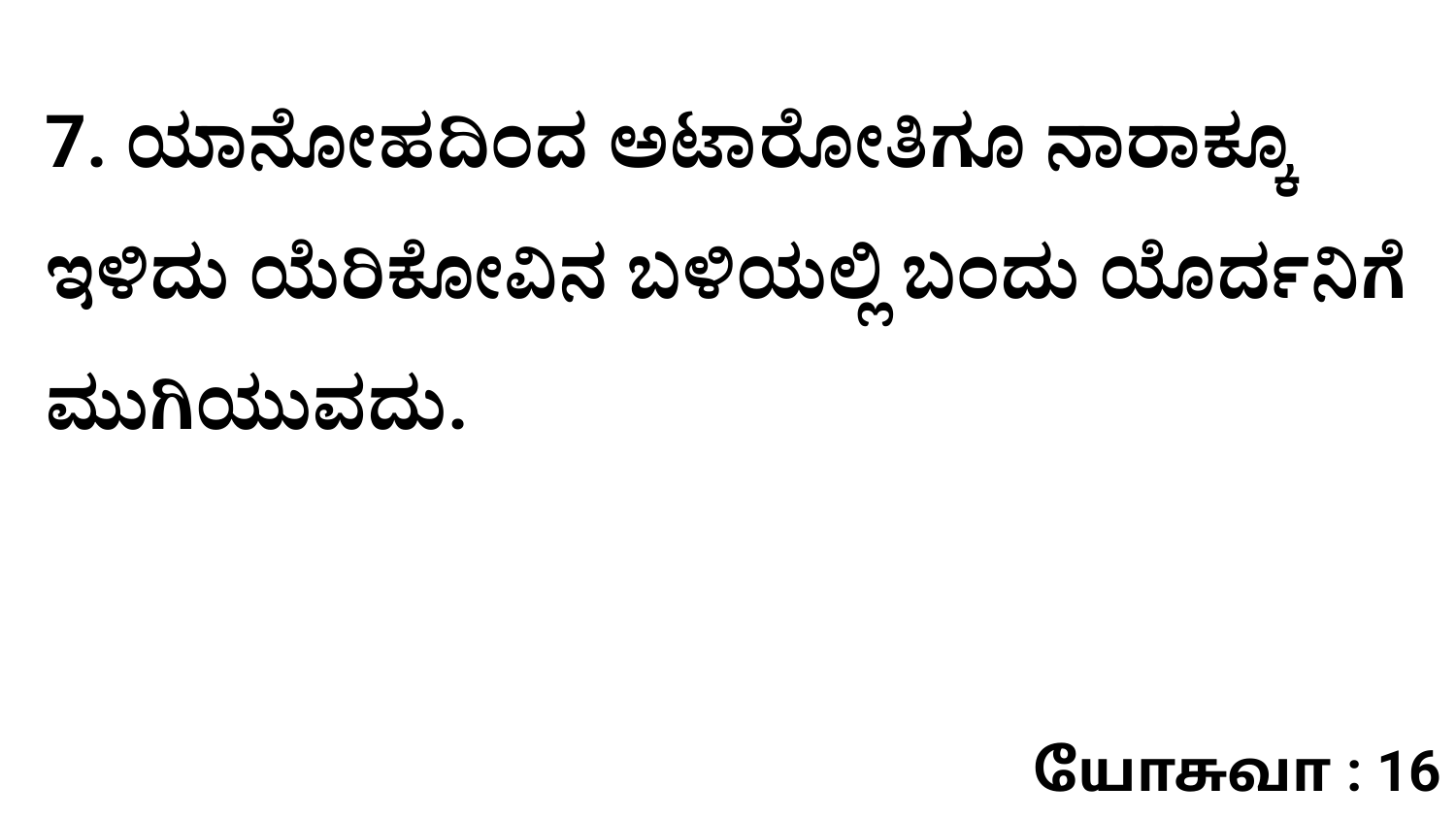

7. ಯಾನೋಹದಿಂದ ಅಟಾರೋತಿಗೂ ನಾರಾಕ್ಕೂ ಇಳಿದು ಯೆರಿಕೋವಿನ ಬಳಿಯಲ್ಲಿ ಬಂದು ಯೊರ್ದನಿಗೆ ಮುಗಿಯುವದು.
யோசுவா : 16